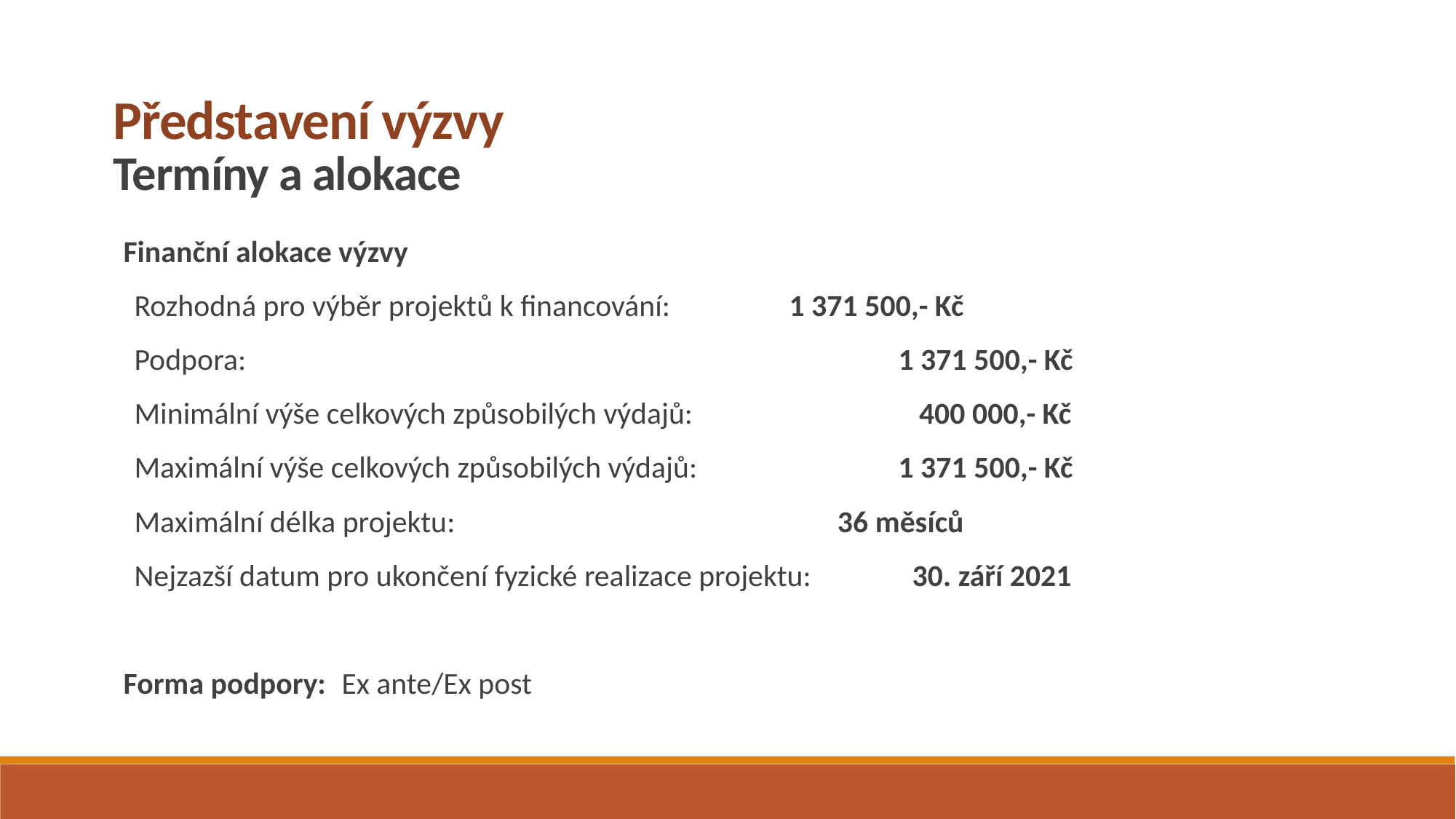

Představení výzvy
Termíny a alokace
Finanční alokace výzvy
Rozhodná pro výběr projektů k financování: 		1 371 500,- Kč
Podpora: 				                	1 371 500,- Kč
Minimální výše celkových způsobilých výdajů: 		   400 000,- Kč
Maximální výše celkových způsobilých výdajů: 		1 371 500,- Kč
Maximální délka projektu:				       36 měsíců
Nejzazší datum pro ukončení fyzické realizace projektu: 	  30. září 2021

Forma podpory:	Ex ante/Ex post